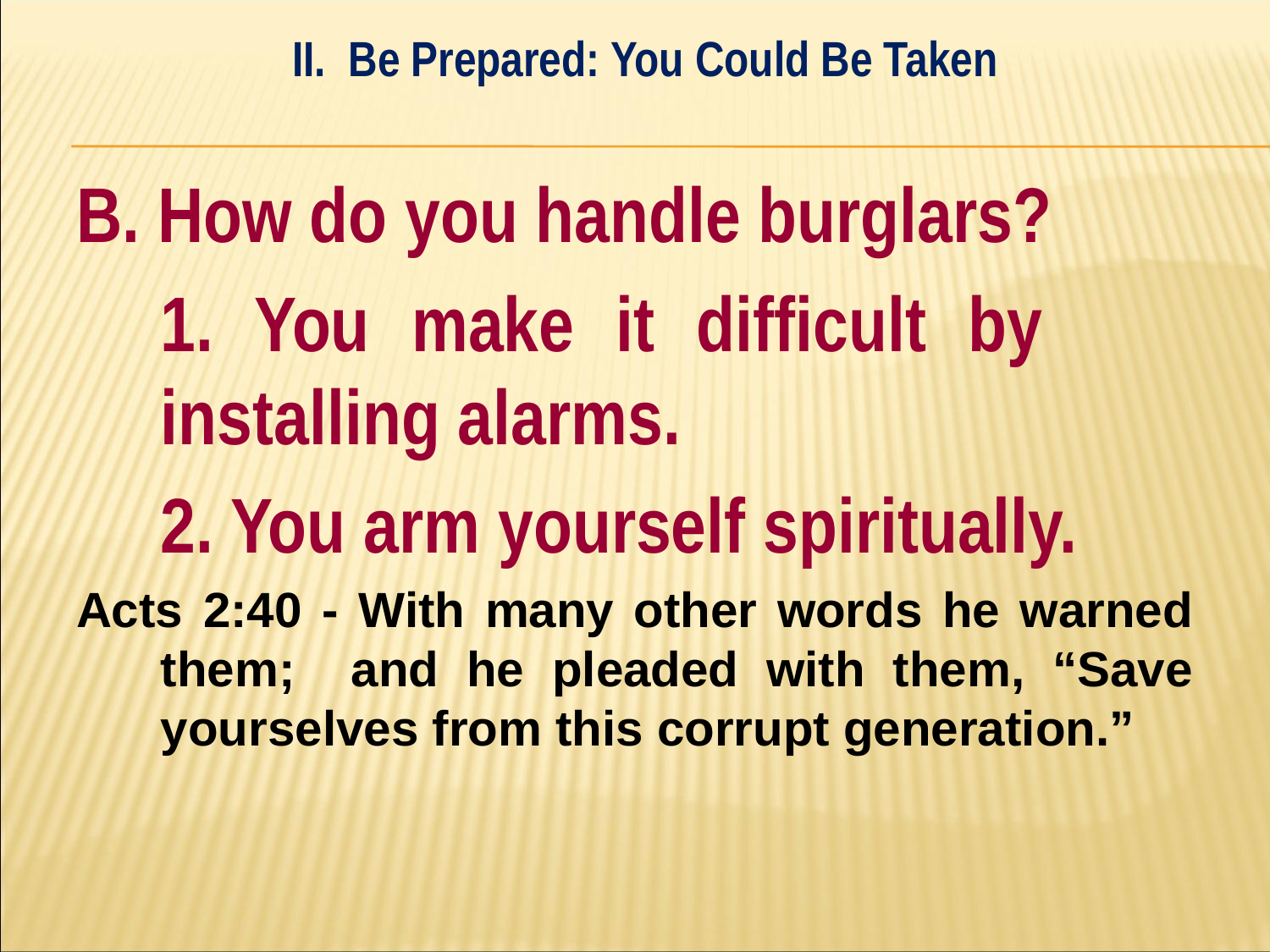

II.  Be Prepared: You Could Be Taken
#
B. How do you handle burglars?
	1. You make it difficult by 	installing alarms.
	2. You arm yourself spiritually.
Acts 2:40 - With many other words he warned them;  and he pleaded with them, “Save yourselves from this corrupt generation.”